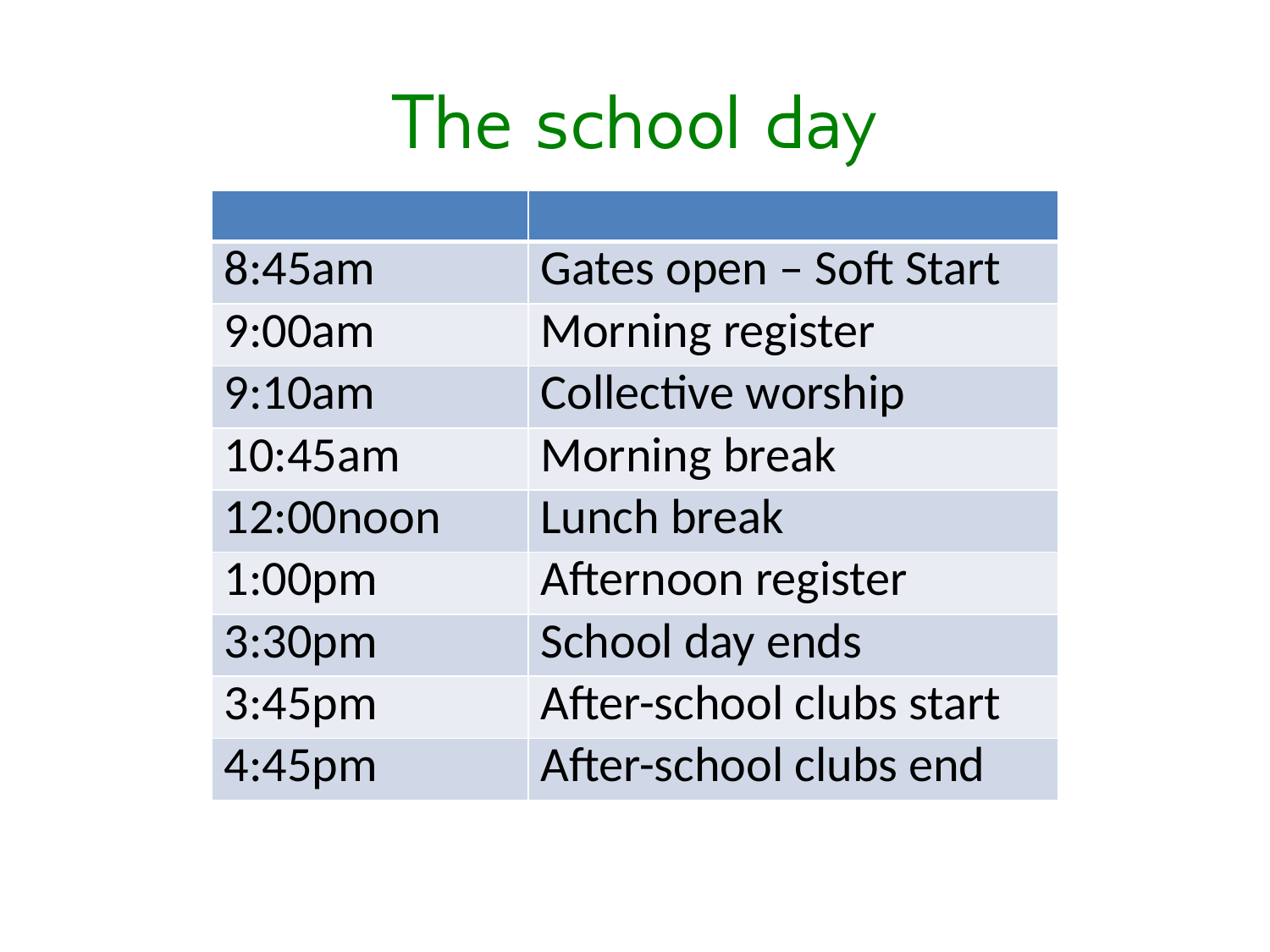

# The school day
|  |  |
| --- | --- |
| 8:45am | Gates open – Soft Start |
| 9:00am | Morning register |
| 9:10am | Collective worship |
| 10:45am | Morning break |
| 12:00noon | Lunch break |
| 1:00pm | Afternoon register |
| 3:30pm | School day ends |
| 3:45pm | After-school clubs start |
| 4:45pm | After-school clubs end |